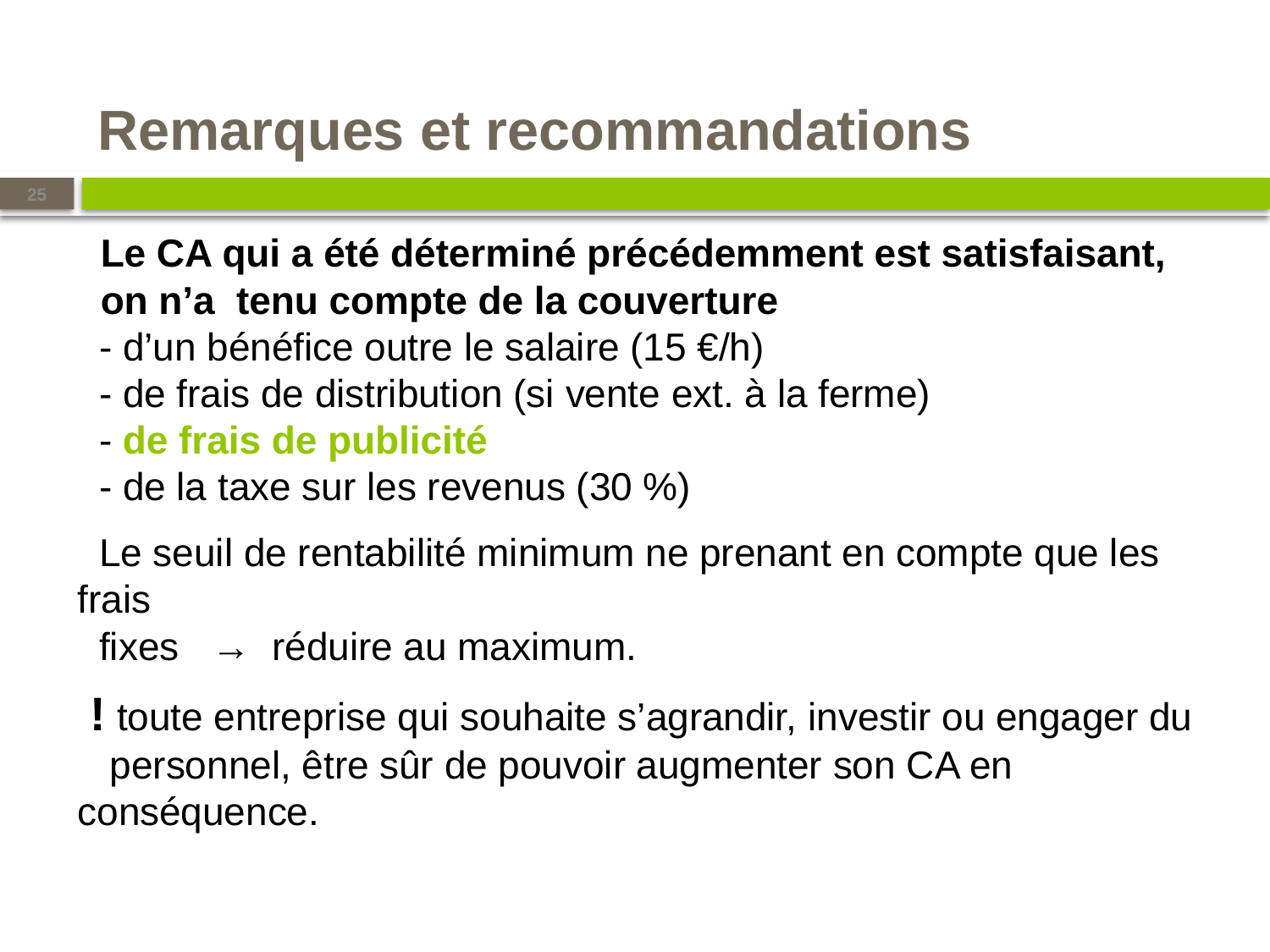

# Remarques et recommandations
25
Le CA qui a été déterminé précédemment est satisfaisant, on n’a  tenu compte de la couverture
  - d’un bénéfice outre le salaire (15 €/h)
  - de frais de distribution (si vente ext. à la ferme)
  - de frais de publicité
  - de la taxe sur les revenus (30 %)

  Le seuil de rentabilité minimum ne prenant en compte que les frais
  fixes   →  réduire au maximum.

 ! toute entreprise qui souhaite s’agrandir, investir ou engager du
   personnel, être sûr de pouvoir augmenter son CA en conséquence.